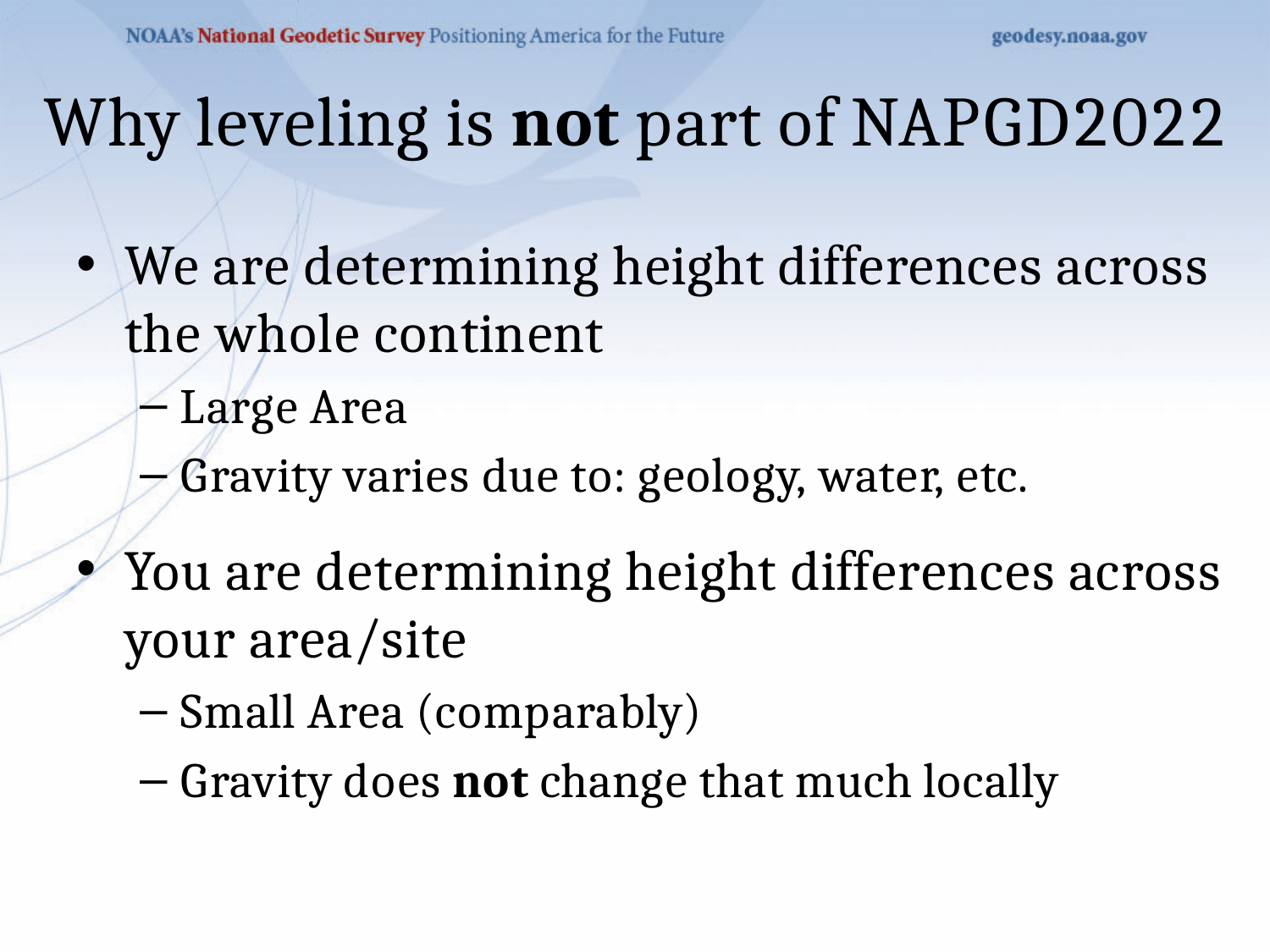

# Why leveling is not part of NAPGD2022
We are determining height differences across the whole continent
Large Area
Gravity varies due to: geology, water, etc.
You are determining height differences across your area/site
Small Area (comparably)
Gravity does not change that much locally